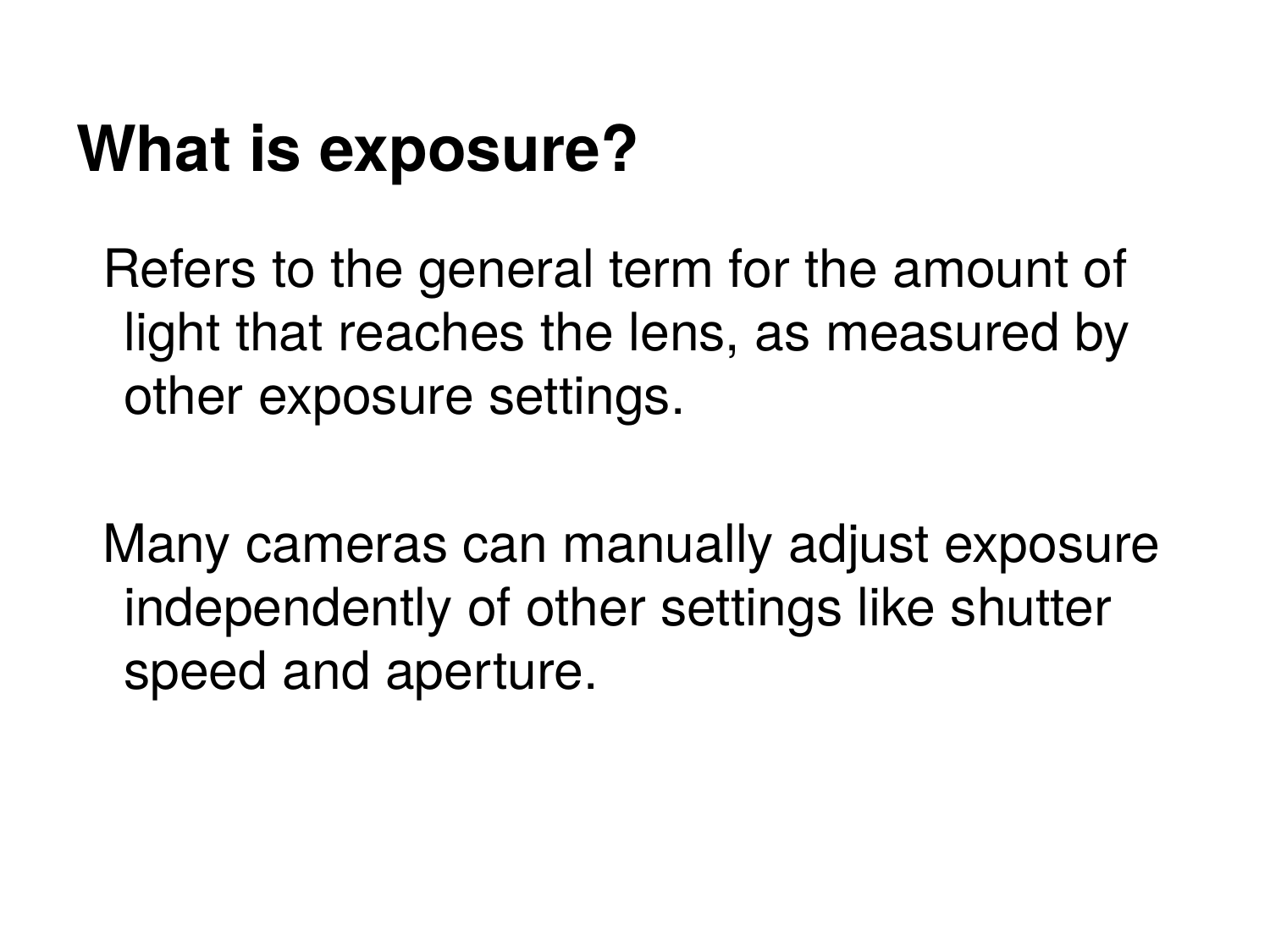

# What is exposure?
Refers to the general term for the amount of light that reaches the lens, as measured by other exposure settings.

Many cameras can manually adjust exposure independently of other settings like shutter speed and aperture.